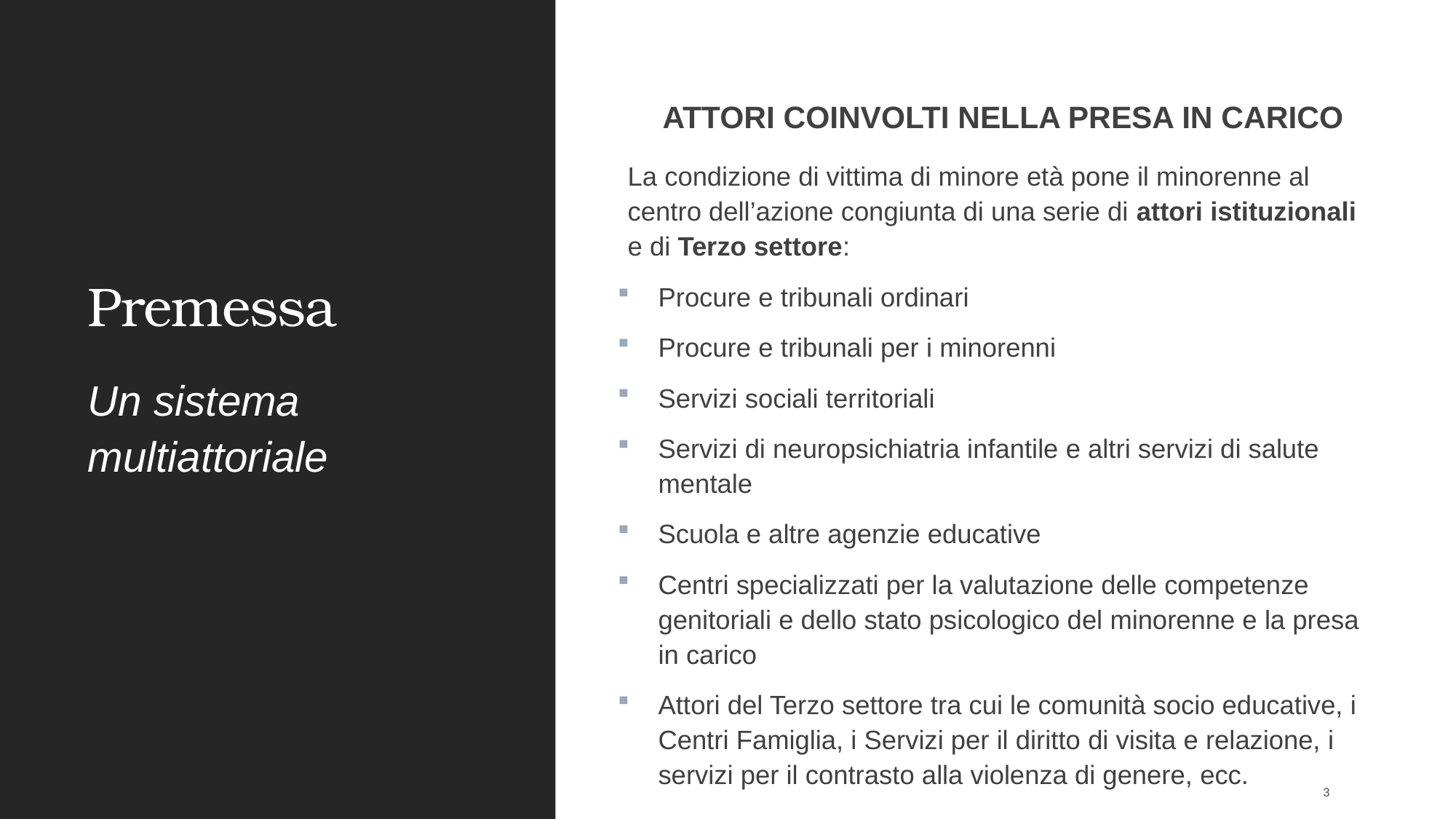

ATTORI COINVOLTI NELLA PRESA IN CARICO
La condizione di vittima di minore età pone il minorenne al centro dell’azione congiunta di una serie di attori istituzionali e di Terzo settore:
Procure e tribunali ordinari
Procure e tribunali per i minorenni
Servizi sociali territoriali
Servizi di neuropsichiatria infantile e altri servizi di salute mentale
Scuola e altre agenzie educative
Centri specializzati per la valutazione delle competenze genitoriali e dello stato psicologico del minorenne e la presa in carico
Attori del Terzo settore tra cui le comunità socio educative, i Centri Famiglia, i Servizi per il diritto di visita e relazione, i servizi per il contrasto alla violenza di genere, ecc.

# Premessa
Un sistema multiattoriale
3